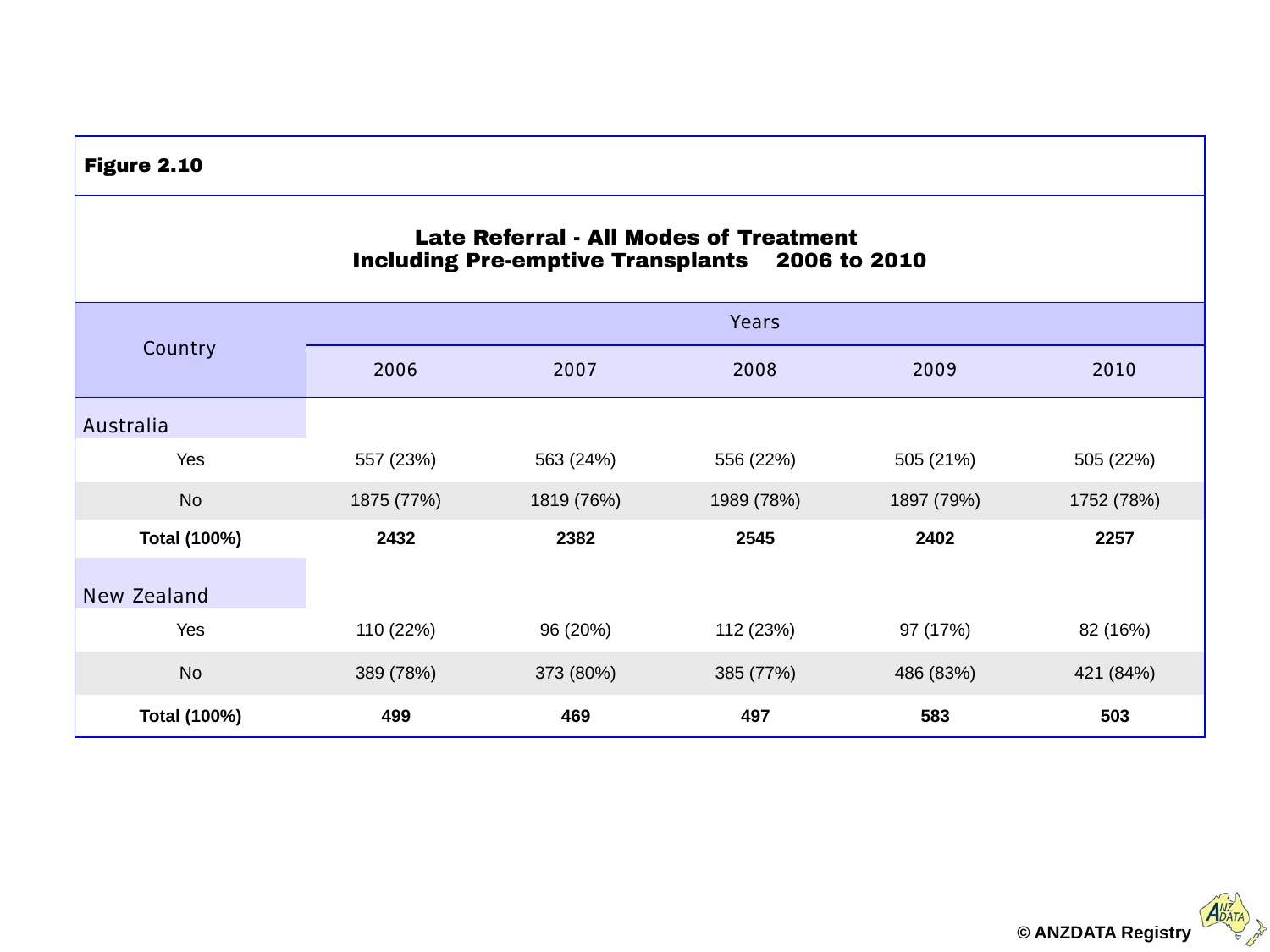

| Figure 2.10 |  |  |  |  |  |
| --- | --- | --- | --- | --- | --- |
| Late Referral - All Modes of Treatment Including Pre-emptive Transplants 2006 to 2010 |  |  |  |  |  |
| Country | Years |  |  |  |  |
|  | 2006 | 2007 | 2008 | 2009 | 2010 |
| Australia |  |  |  |  |  |
| Yes | 557 (23%) | 563 (24%) | 556 (22%) | 505 (21%) | 505 (22%) |
| No | 1875 (77%) | 1819 (76%) | 1989 (78%) | 1897 (79%) | 1752 (78%) |
| Total (100%) | 2432 | 2382 | 2545 | 2402 | 2257 |
| New Zealand |  |  |  |  |  |
| Yes | 110 (22%) | 96 (20%) | 112 (23%) | 97 (17%) | 82 (16%) |
| No | 389 (78%) | 373 (80%) | 385 (77%) | 486 (83%) | 421 (84%) |
| Total (100%) | 499 | 469 | 497 | 583 | 503 |